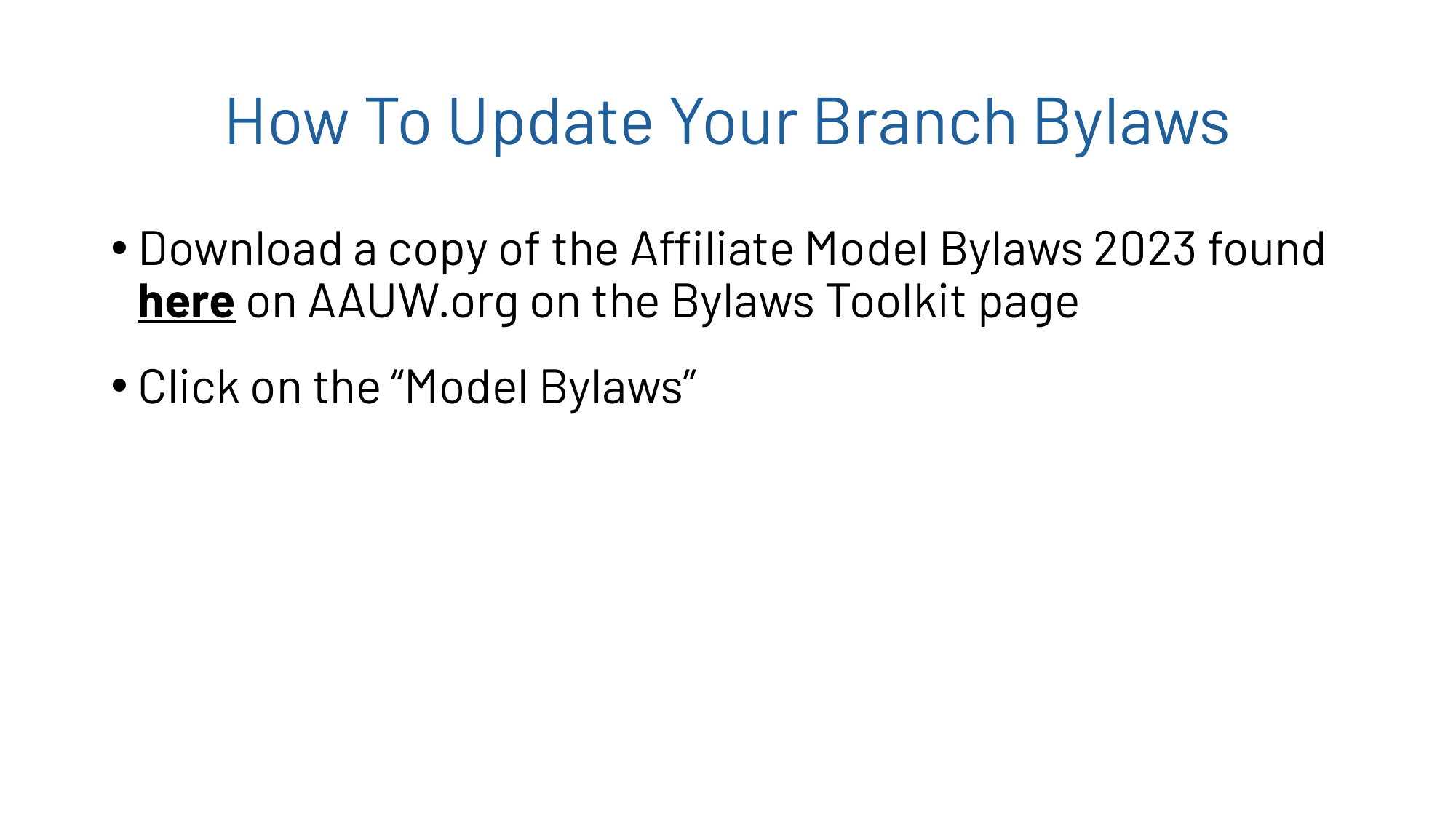

# How To Update Your Branch Bylaws
Download a copy of the Affiliate Model Bylaws 2023 found here on AAUW.org on the Bylaws Toolkit page
Click on the “Model Bylaws”